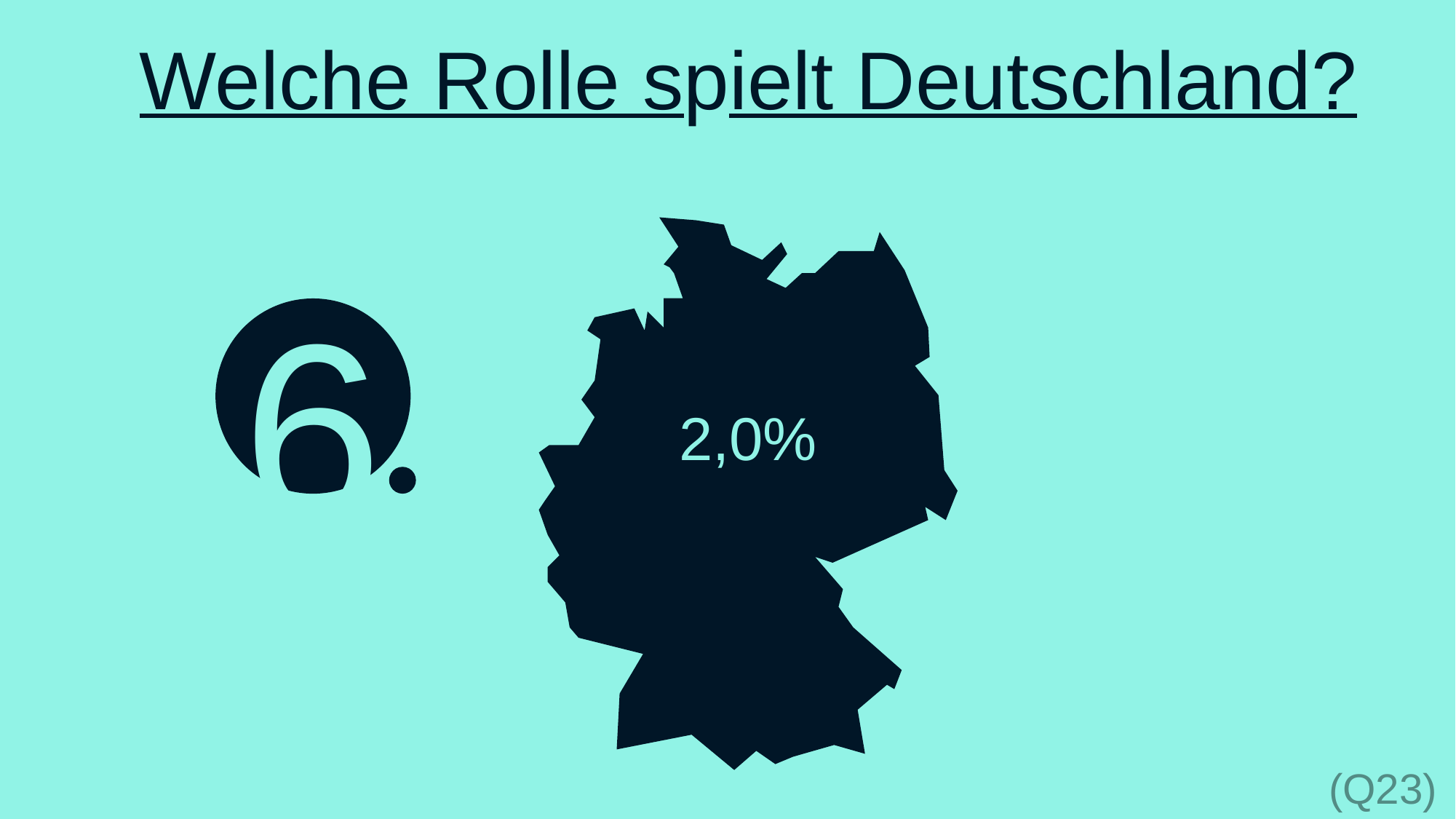

Welche Rolle spielt Deutschland?

6

2,0%

(Q23)